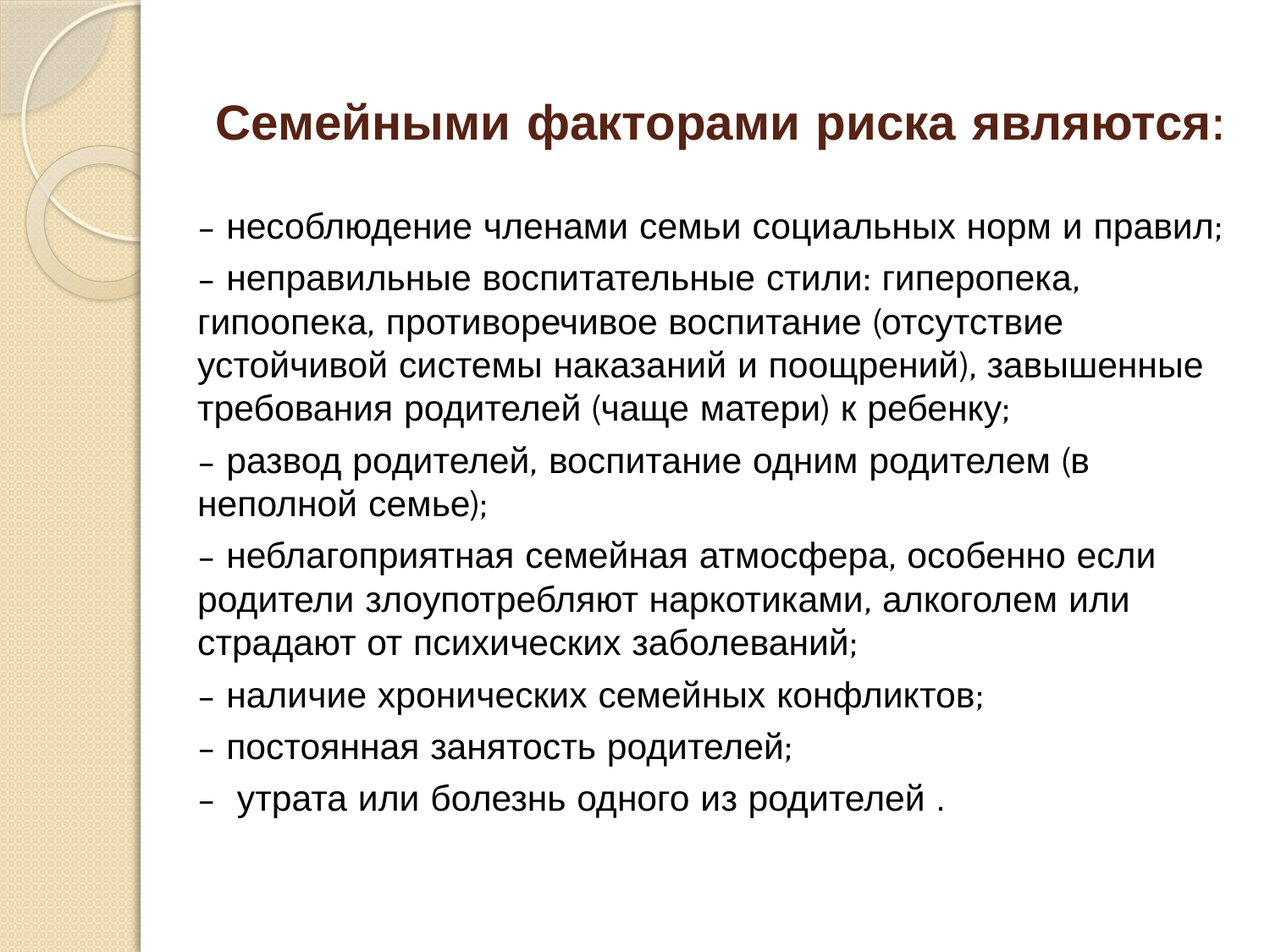

# Семейными факторами риска являются:
– несоблюдение членами семьи социальных норм и правил;
– неправильные воспитательные стили: гиперопека, гипоопека, противоречивое воспитание (отсутствие устойчивой системы наказаний и поощрений), завышенные требования родителей (чаще матери) к ребенку;
– развод родителей, воспитание одним родителем (в неполной семье);
– неблагоприятная семейная атмосфера, особенно если родители злоупотребляют наркотиками, алкоголем или страдают от психических заболеваний;
– наличие хронических семейных конфликтов;
– постоянная занятость родителей;
–  утрата или болезнь одного из родителей .